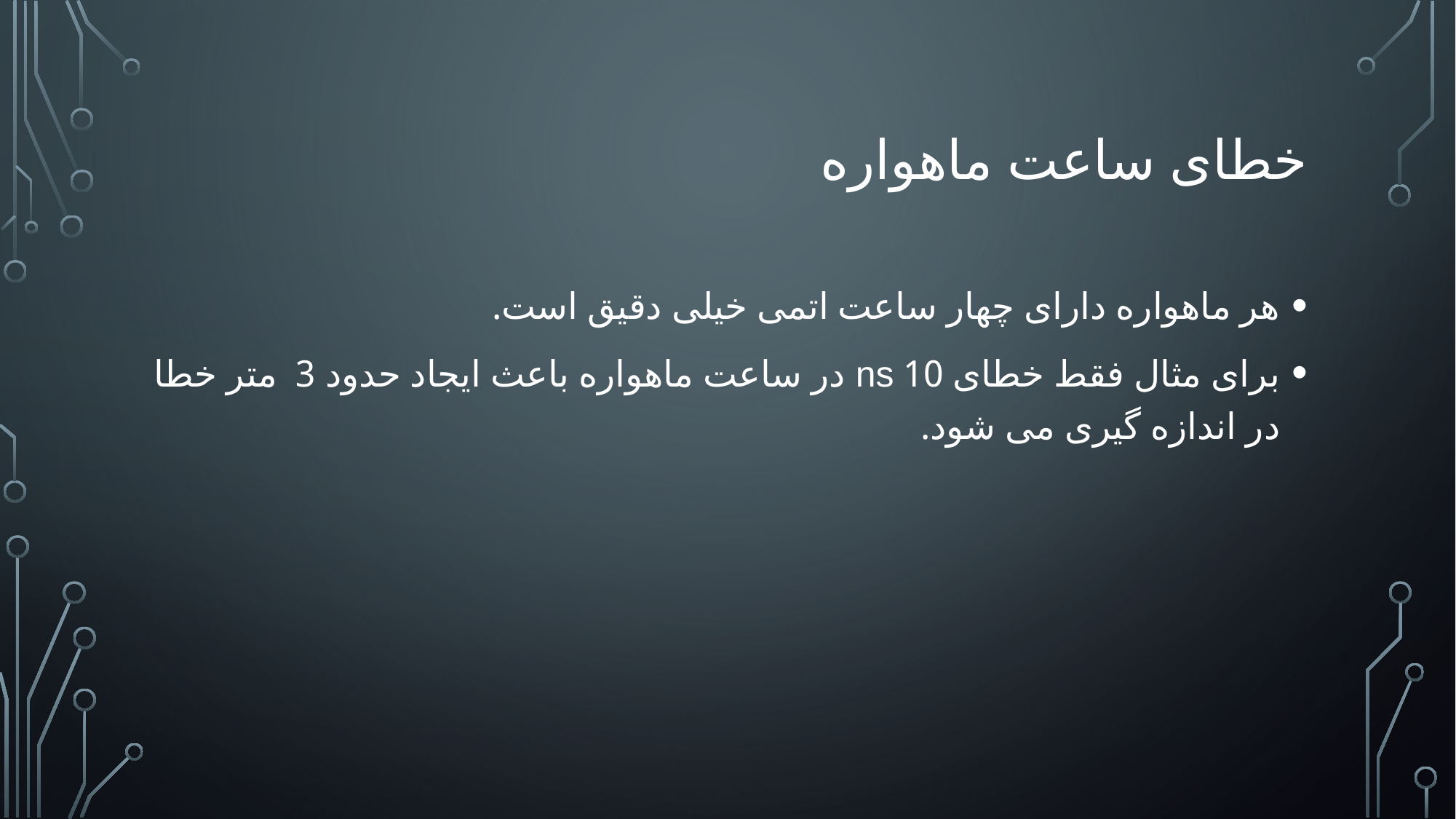

# خطای ساعت ماهواره
هر ماهواره دارای چهار ساعت اتمی خیلی دقیق است.
برای مثال فقط خطای 10 ns در ساعت ماهواره باعث ایجاد حدود 3  متر خطا در اندازه گیری می شود.